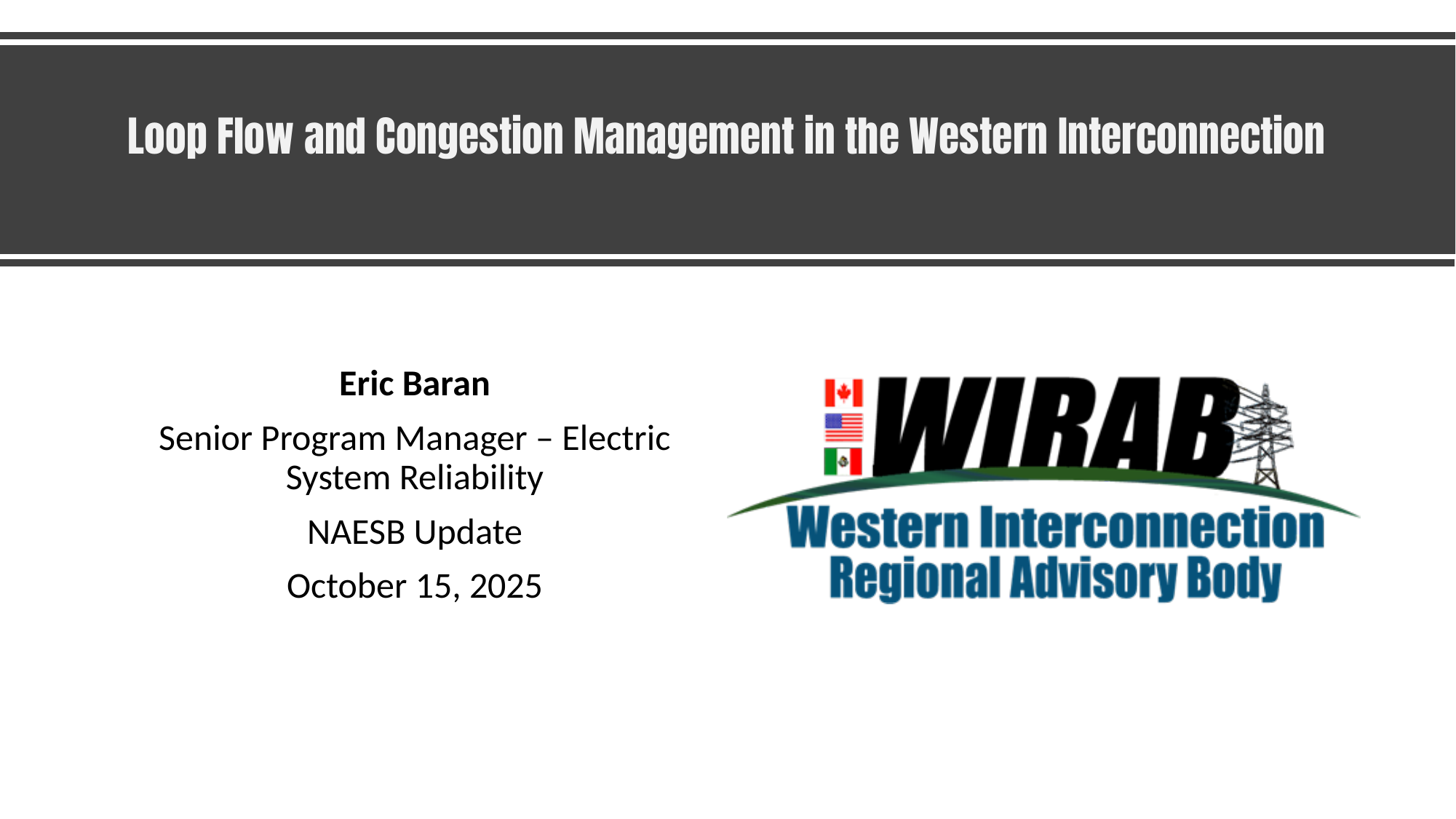

# Loop Flow and Congestion Management in the Western Interconnection
Eric Baran
Senior Program Manager – Electric System Reliability
NAESB Update
October 15, 2025